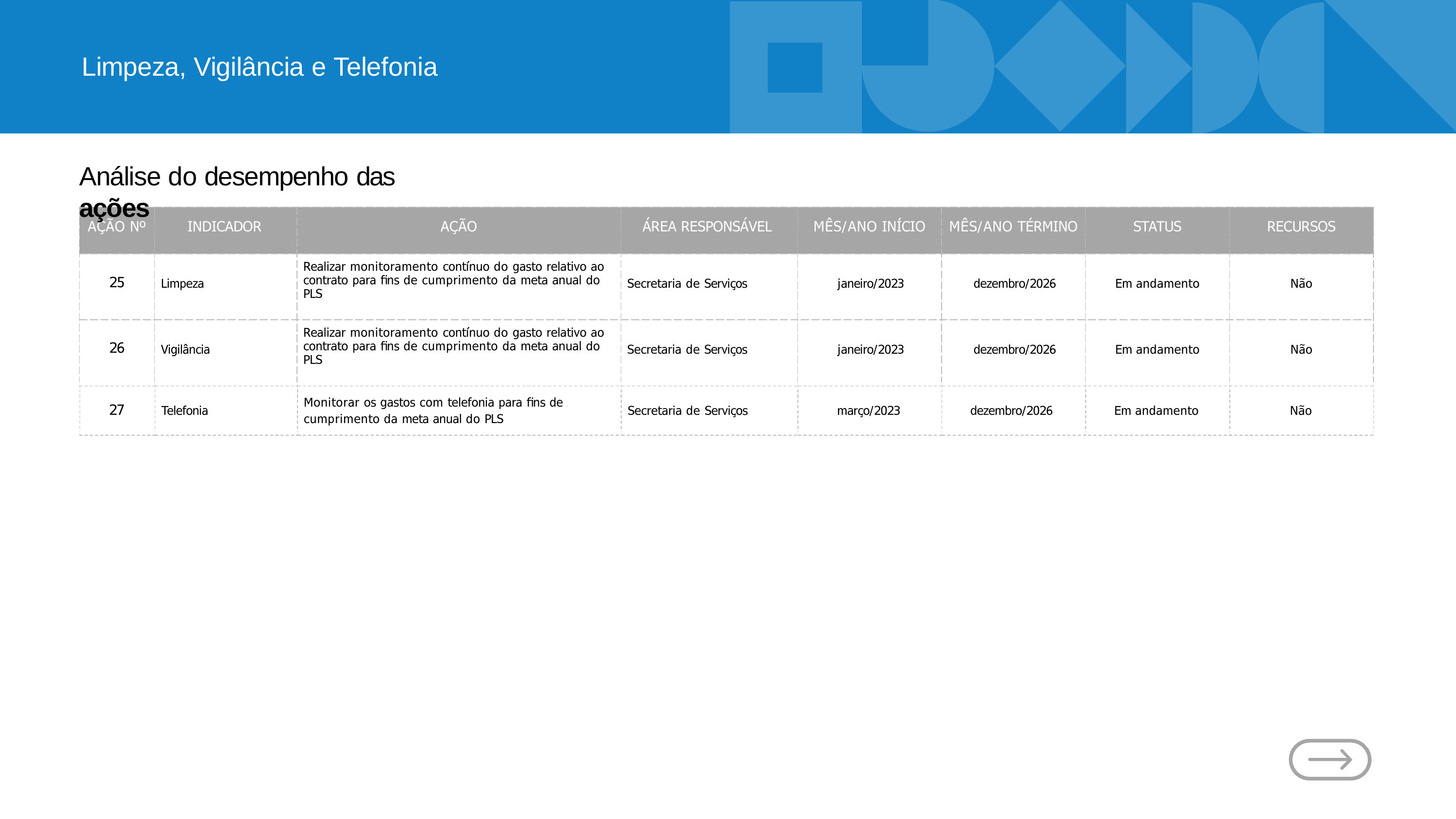

# Limpeza, Vigilância e Telefonia
Análise do desempenho das ações
| AÇÃO Nº | INDICADOR | AÇÃO | ÁREA RESPONSÁVEL | MÊS/ANO INÍCIO | MÊS/ANO TÉRMINO | STATUS | RECURSOS |
| --- | --- | --- | --- | --- | --- | --- | --- |
| 25 | Limpeza | Realizar monitoramento contínuo do gasto relativo ao contrato para fins de cumprimento da meta anual do PLS | Secretaria de Serviços | janeiro/2023 | dezembro/2026 | Em andamento | Não |
| 26 | Vigilância | Realizar monitoramento contínuo do gasto relativo ao contrato para fins de cumprimento da meta anual do PLS | Secretaria de Serviços | janeiro/2023 | dezembro/2026 | Em andamento | Não |

Monitorar os gastos com telefonia para fins de cumprimento da meta anual do PLS
27
Telefonia
Secretaria de Serviços
março/2023
dezembro/2026
Em andamento
Não